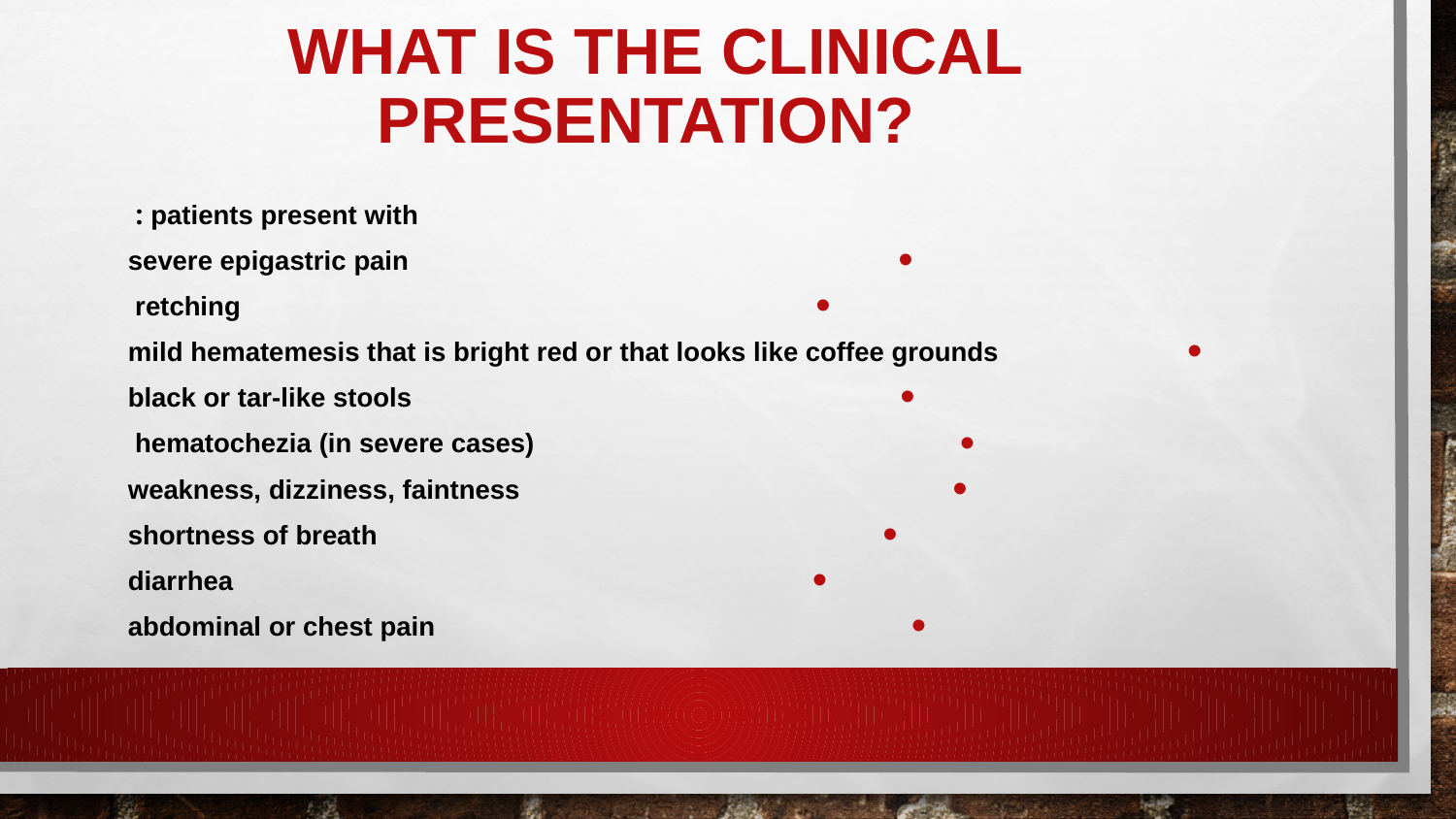

# What is the clinical presentation?
patients present with :
severe epigastric pain
retching
mild hematemesis that is bright red or that looks like coffee grounds
black or tar-like stools
hematochezia (in severe cases)
weakness, dizziness, faintness
shortness of breath
diarrhea
abdominal or chest pain